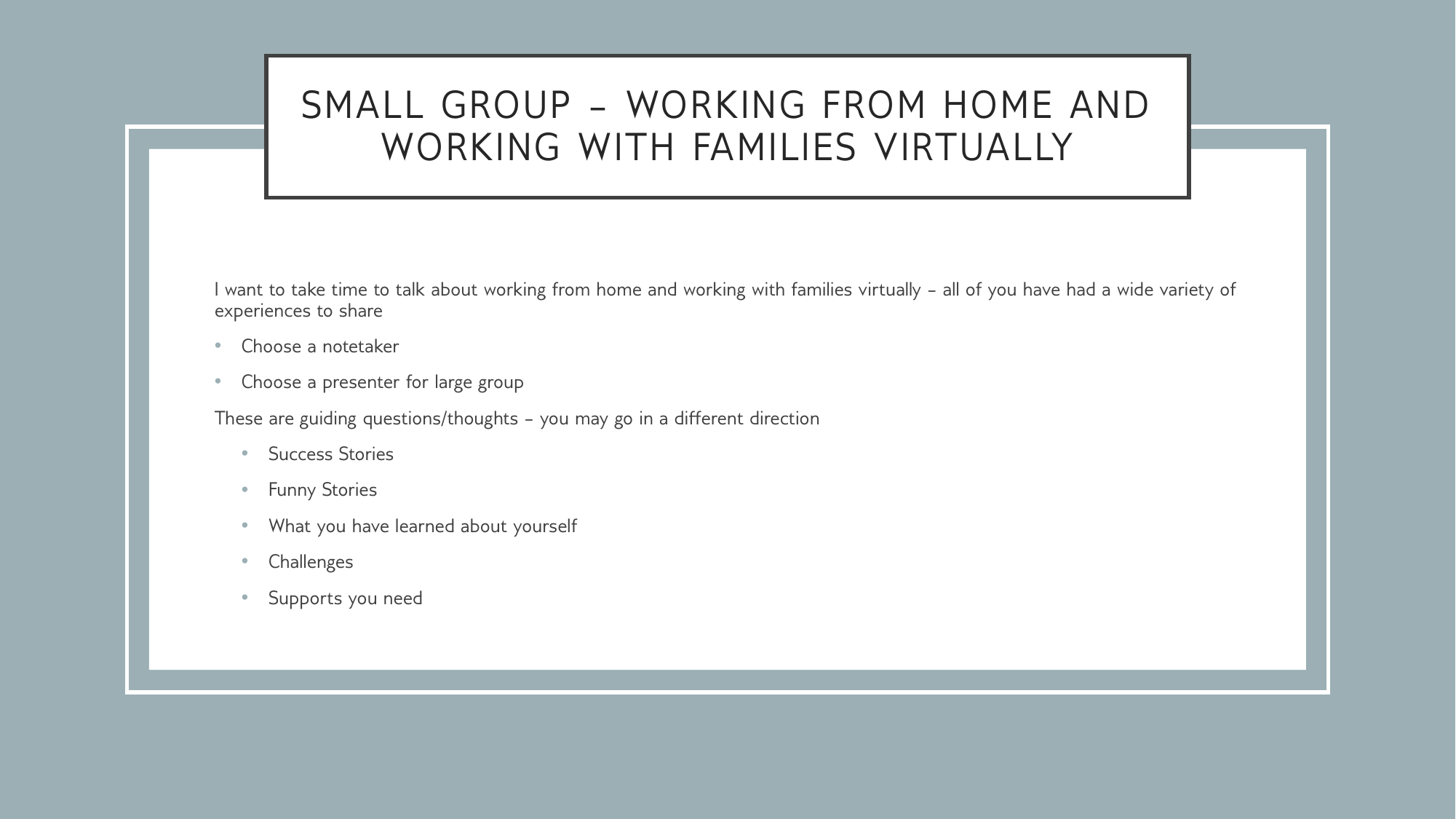

# Small group – working from home and working with families virtually

I want to take time to talk about working from home and working with families virtually – all of you have had a wide variety of experiences to share
Choose a notetaker
Choose a presenter for large group
These are guiding questions/thoughts – you may go in a different direction
Success Stories
Funny Stories
What you have learned about yourself
Challenges
Supports you need